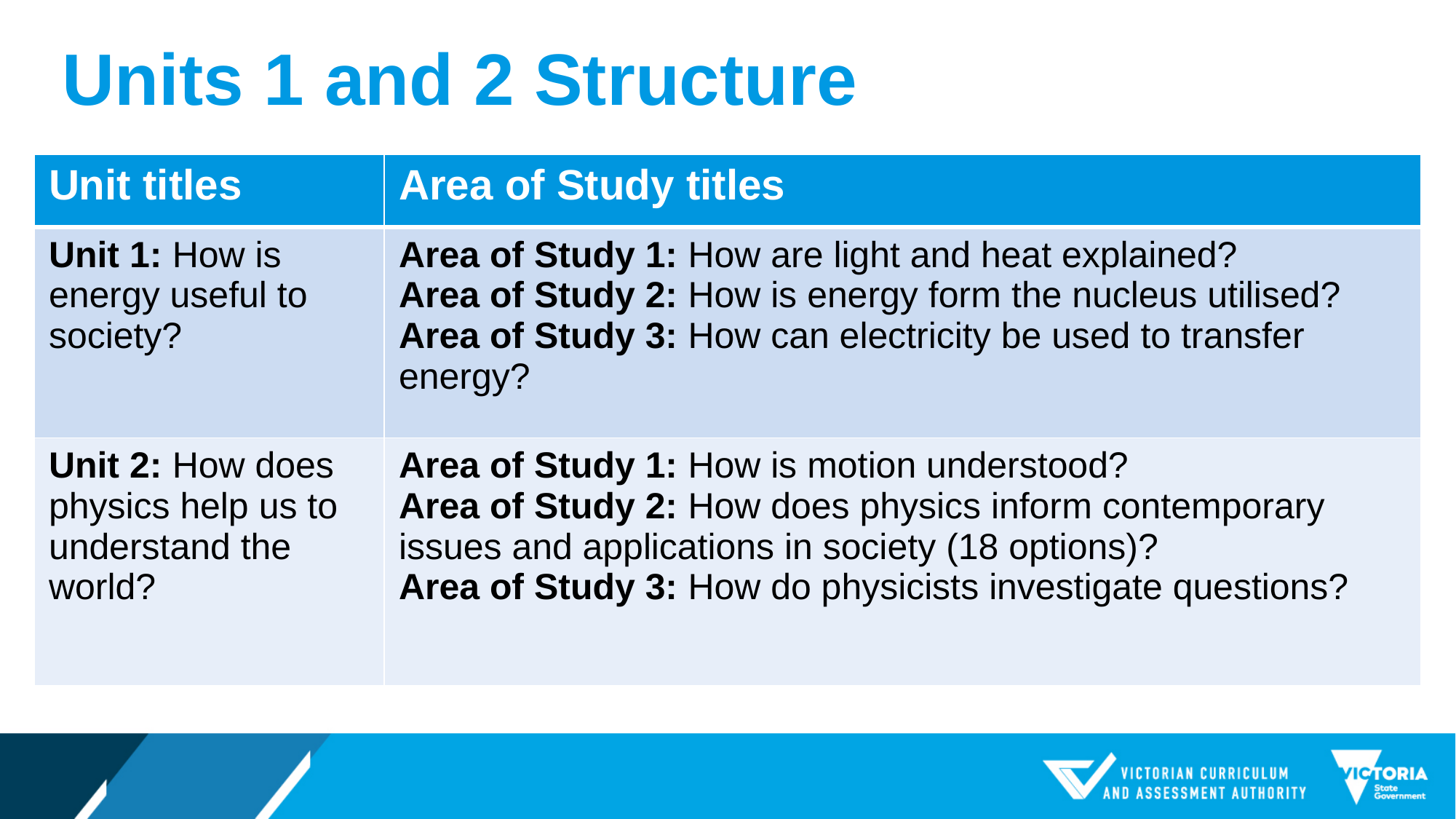

# Units 1 and 2 Structure
| Unit titles | Area of Study titles |
| --- | --- |
| Unit 1: How is energy useful to society? | Area of Study 1: How are light and heat explained? Area of Study 2: How is energy form the nucleus utilised? Area of Study 3: How can electricity be used to transfer energy? |
| Unit 2: How does physics help us to understand the world? | Area of Study 1: How is motion understood? Area of Study 2: How does physics inform contemporary issues and applications in society (18 options)? Area of Study 3: How do physicists investigate questions? |